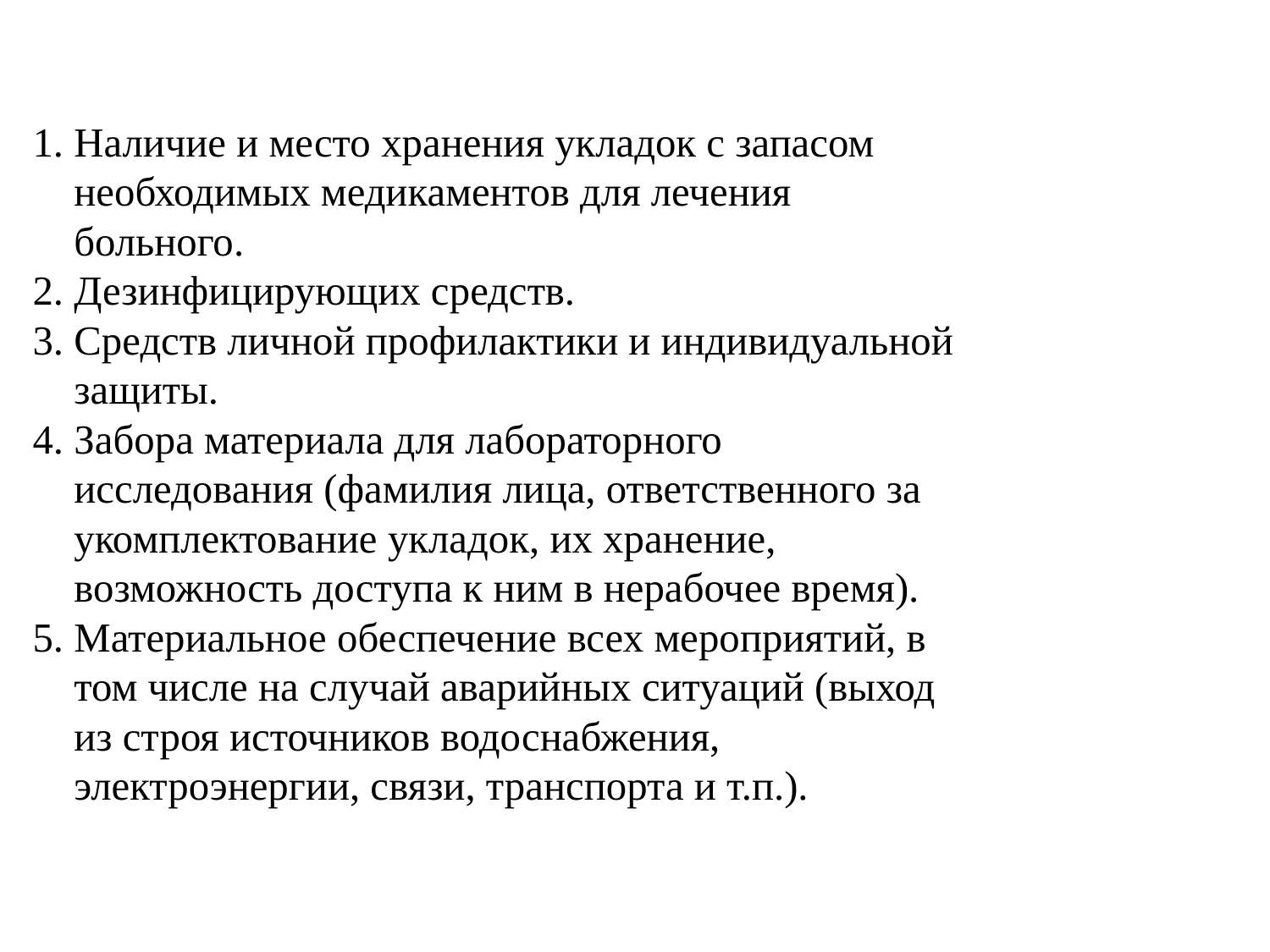

# 1. Наличие и место хранения укладок с запасом необходимых медикаментов для лечения больного. 2. Дезинфицирующих средств. 3. Средств личной профилактики и индивидуальной защиты. 4. Забора материала для лабораторного исследования (фамилия лица, ответственного за укомплектование укладок, их хранение, возможность доступа к ним в нерабочее время). 5. Материальное обеспечение всех мероприятий, в том числе на случай аварийных ситуаций (выход из строя источников водоснабжения, электроэнергии, связи, транспорта и т.п.).